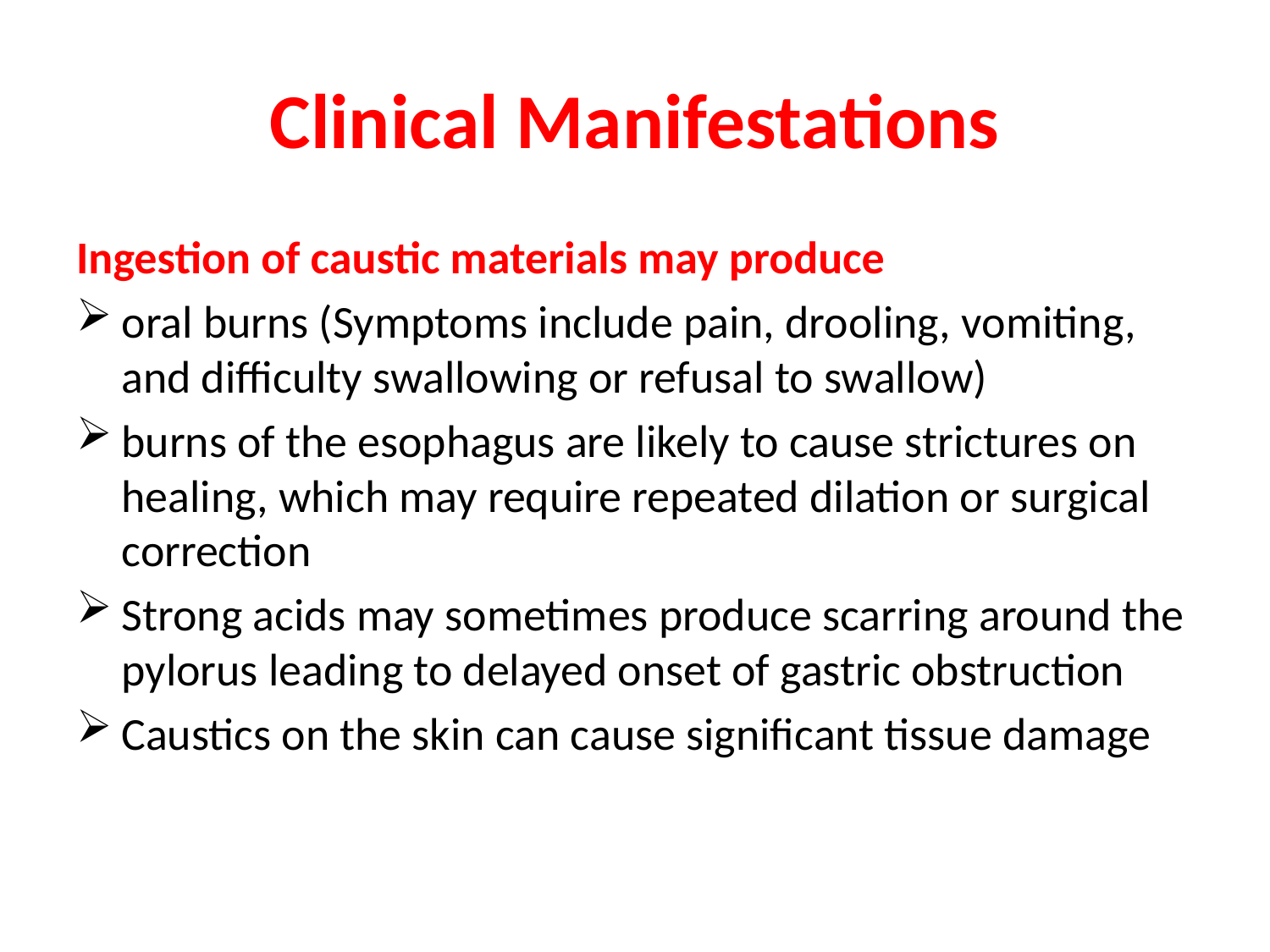

# Clinical Manifestations
Ingestion of caustic materials may produce
oral burns (Symptoms include pain, drooling, vomiting, and difficulty swallowing or refusal to swallow)
burns of the esophagus are likely to cause strictures on healing, which may require repeated dilation or surgical correction
Strong acids may sometimes produce scarring around the pylorus leading to delayed onset of gastric obstruction
Caustics on the skin can cause significant tissue damage